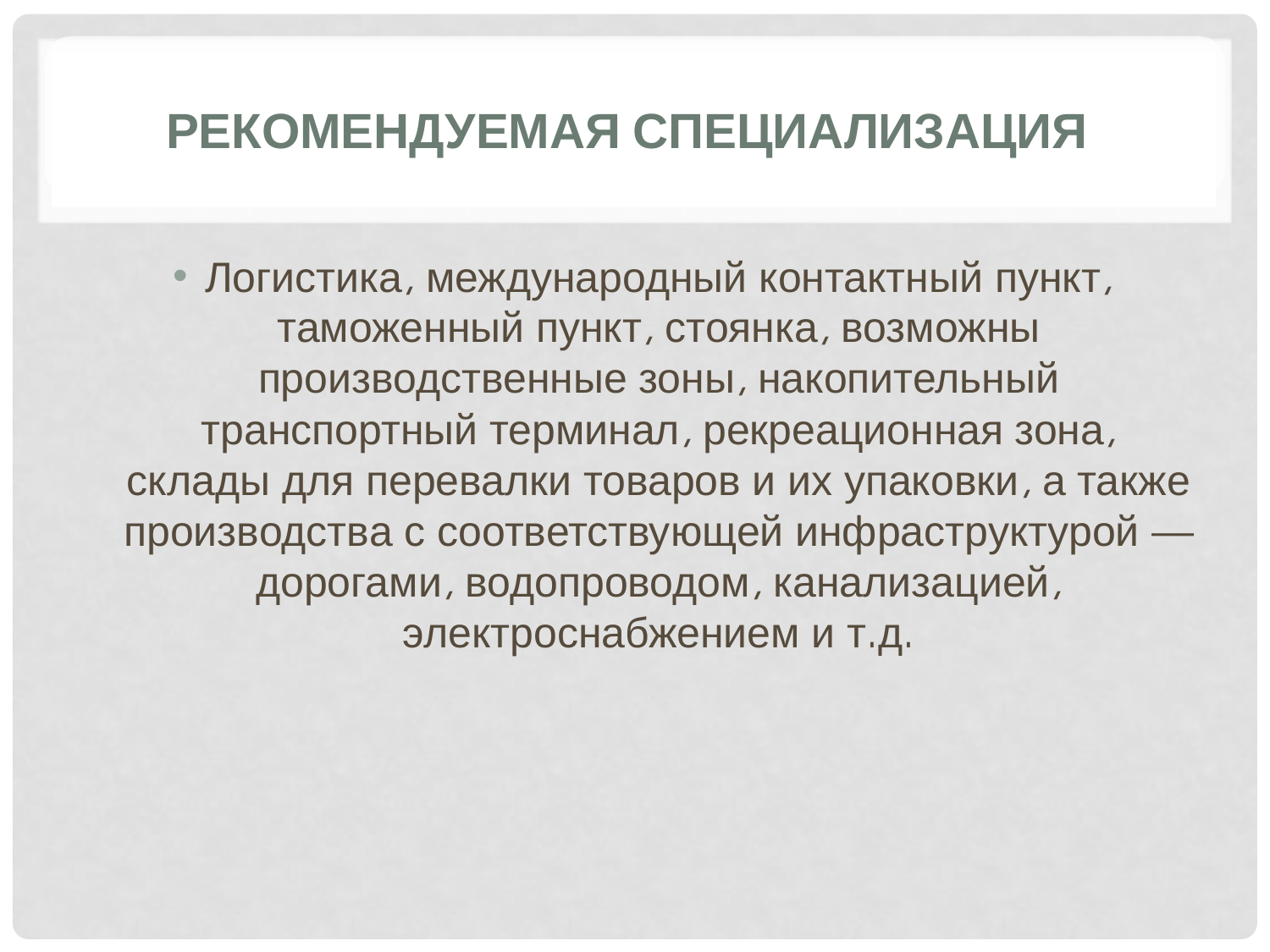

# Рекомендуемая специализация
Логистика, международный контактный пункт, таможенный пункт, стоянка, возможны производственные зоны, накопительный транспортный терминал, рекреационная зона, склады для перевалки товаров и их упаковки, а также производства с соответствующей инфраструктурой — дорогами, водопроводом, канализацией, электроснабжением и т.д.